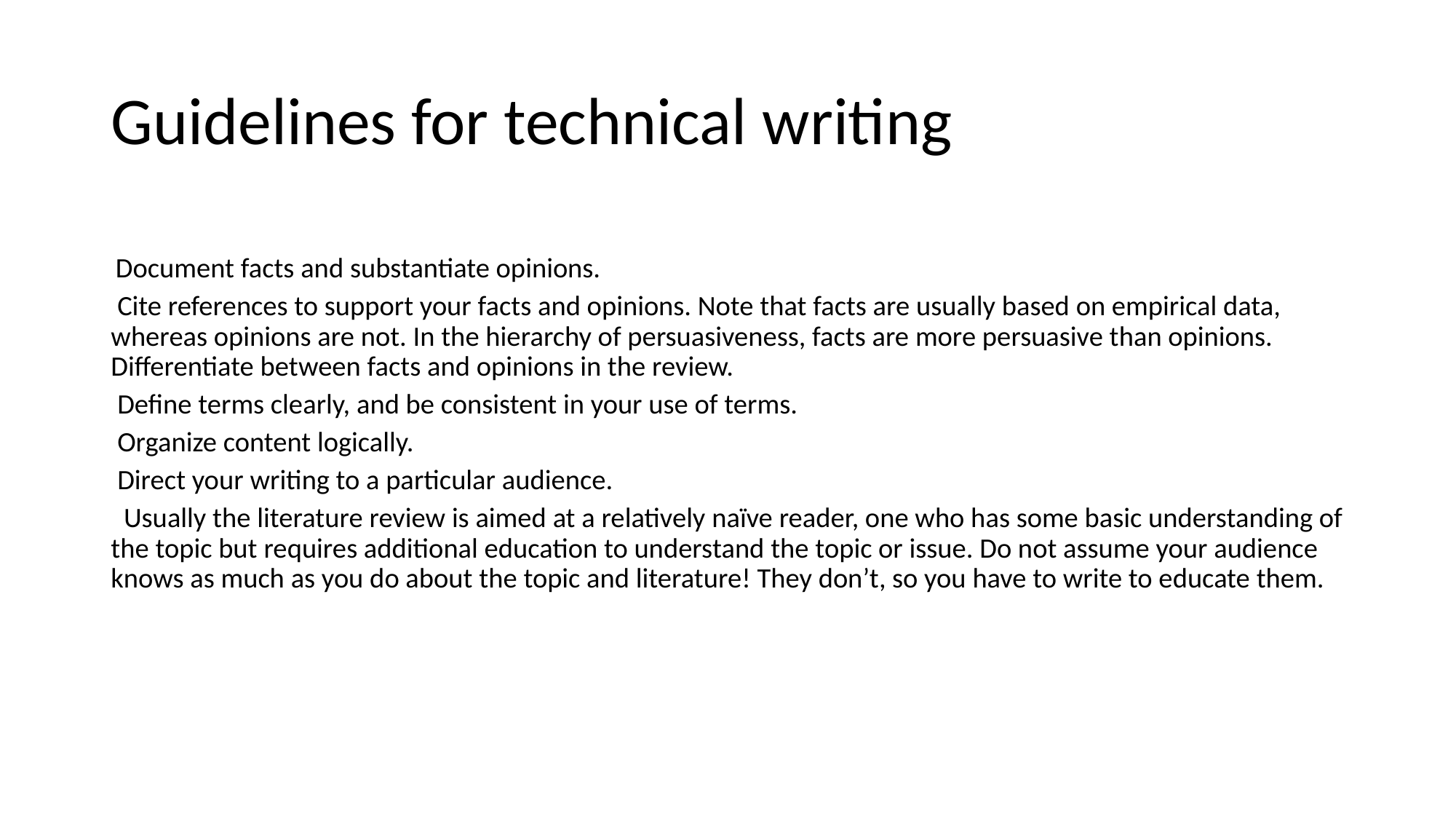

# Guidelines for technical writing

 Document facts and substantiate opinions.
 Cite references to support your facts and opinions. Note that facts are usually based on empirical data, whereas opinions are not. In the hierarchy of persuasiveness, facts are more persuasive than opinions. Differentiate between facts and opinions in the review.
 Define terms clearly, and be consistent in your use of terms.
 Organize content logically.
 Direct your writing to a particular audience.
  Usually the literature review is aimed at a relatively naïve reader, one who has some basic understanding of the topic but requires additional education to understand the topic or issue. Do not assume your audience knows as much as you do about the topic and literature! They don’t, so you have to write to educate them.